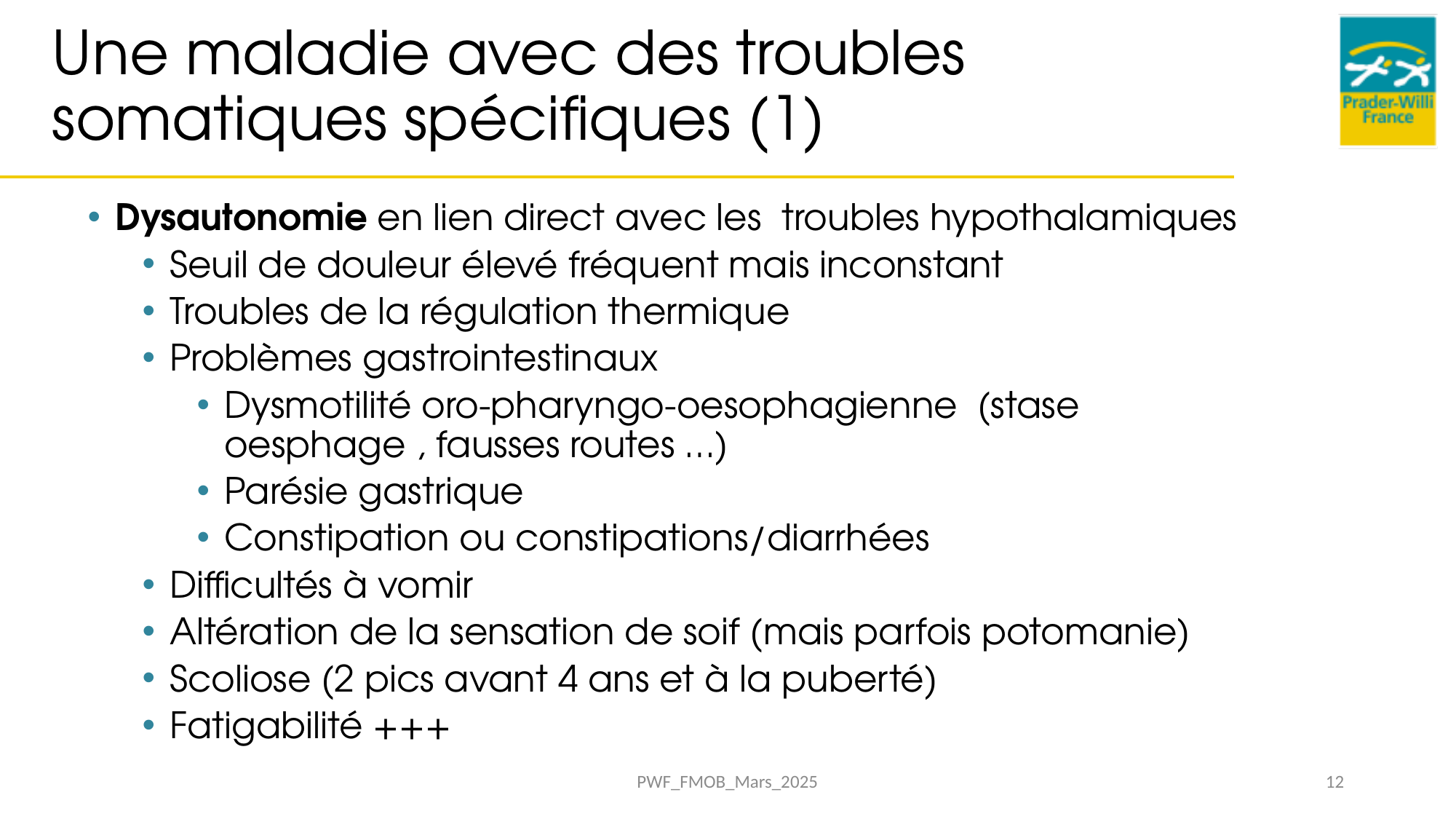

# Une maladie avec des troubles somatiques spécifiques (1)
Dysautonomie en lien direct avec les  troubles hypothalamiques
Seuil de douleur élevé fréquent mais inconstant
Troubles de la régulation thermique
Problèmes gastrointestinaux
Dysmotilité oro-pharyngo-oesophagienne  (stase oesphage , fausses routes …)
Parésie gastrique
Constipation ou constipations/diarrhées
Difficultés à vomir
Altération de la sensation de soif (mais parfois potomanie)
Scoliose (2 pics avant 4 ans et à la puberté)
Fatigabilité +++

PWF_FMOB_Mars_2025
12